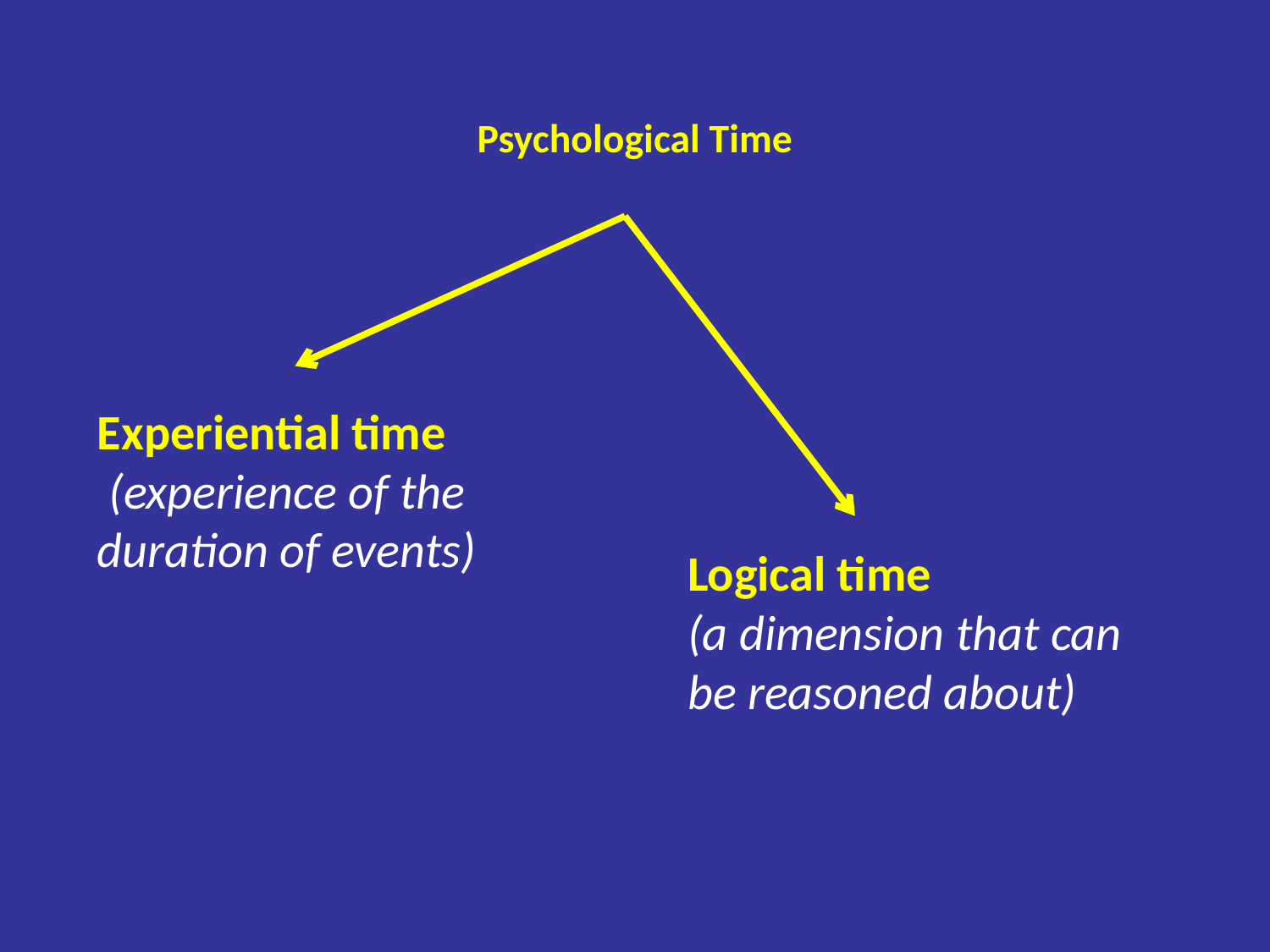

# Psychological Time
Experiential time
 (experience of the duration of events)
Logical time
(a dimension that can be reasoned about)